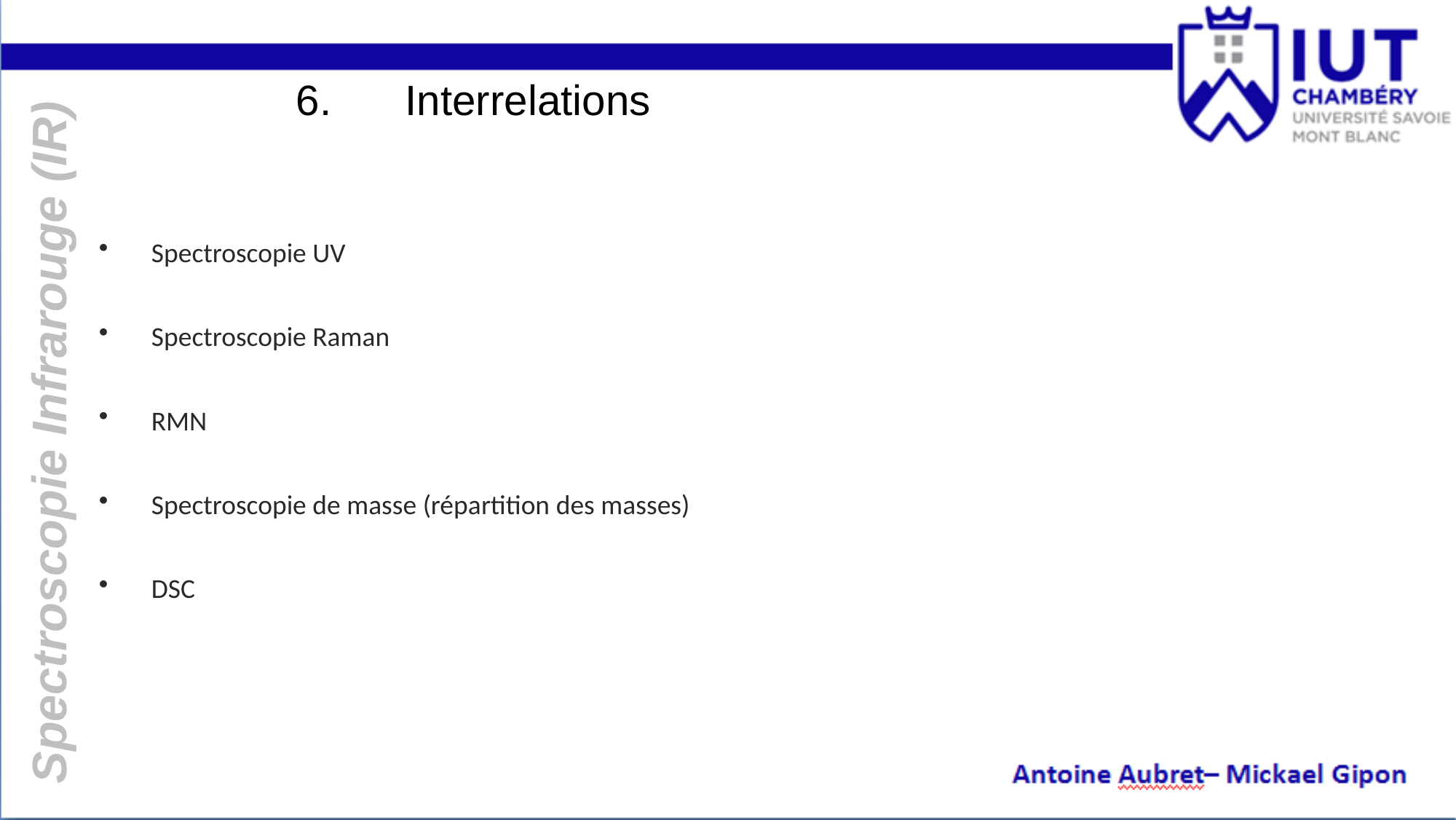

# Interrelations
Spectroscopie UV
Spectroscopie Raman
RMN
Spectroscopie de masse (répartition des masses)
DSC
Spectroscopie Infrarouge (IR)
14